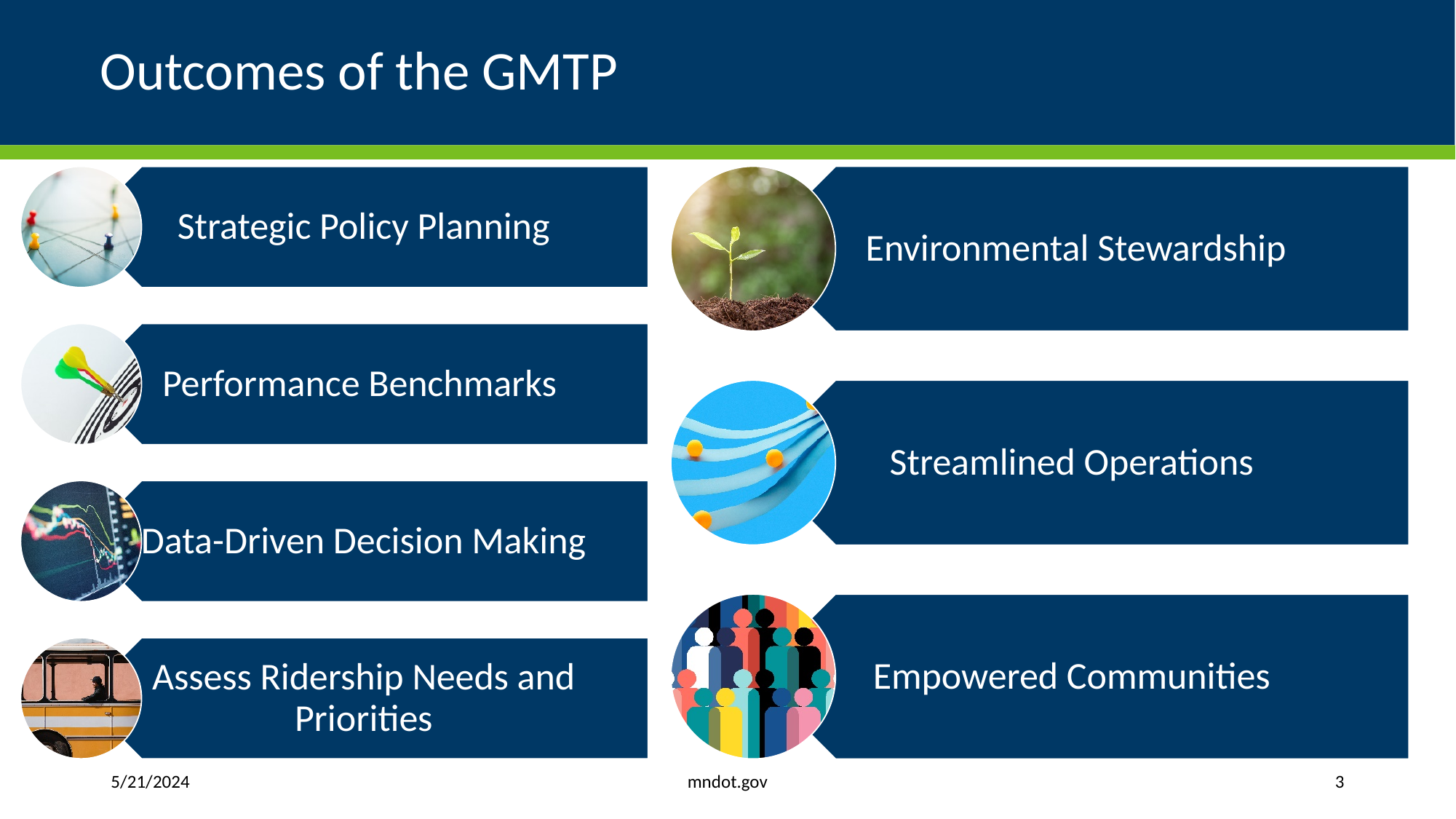

# Outcomes of the GMTP
Strategic Policy Planning
Performance Benchmarks
Data-Driven Decision Making
Assess Ridership Needs and Priorities
Environmental Stewardship
Streamlined Operations
Empowered Communities
mndot.gov
5/21/2024
3